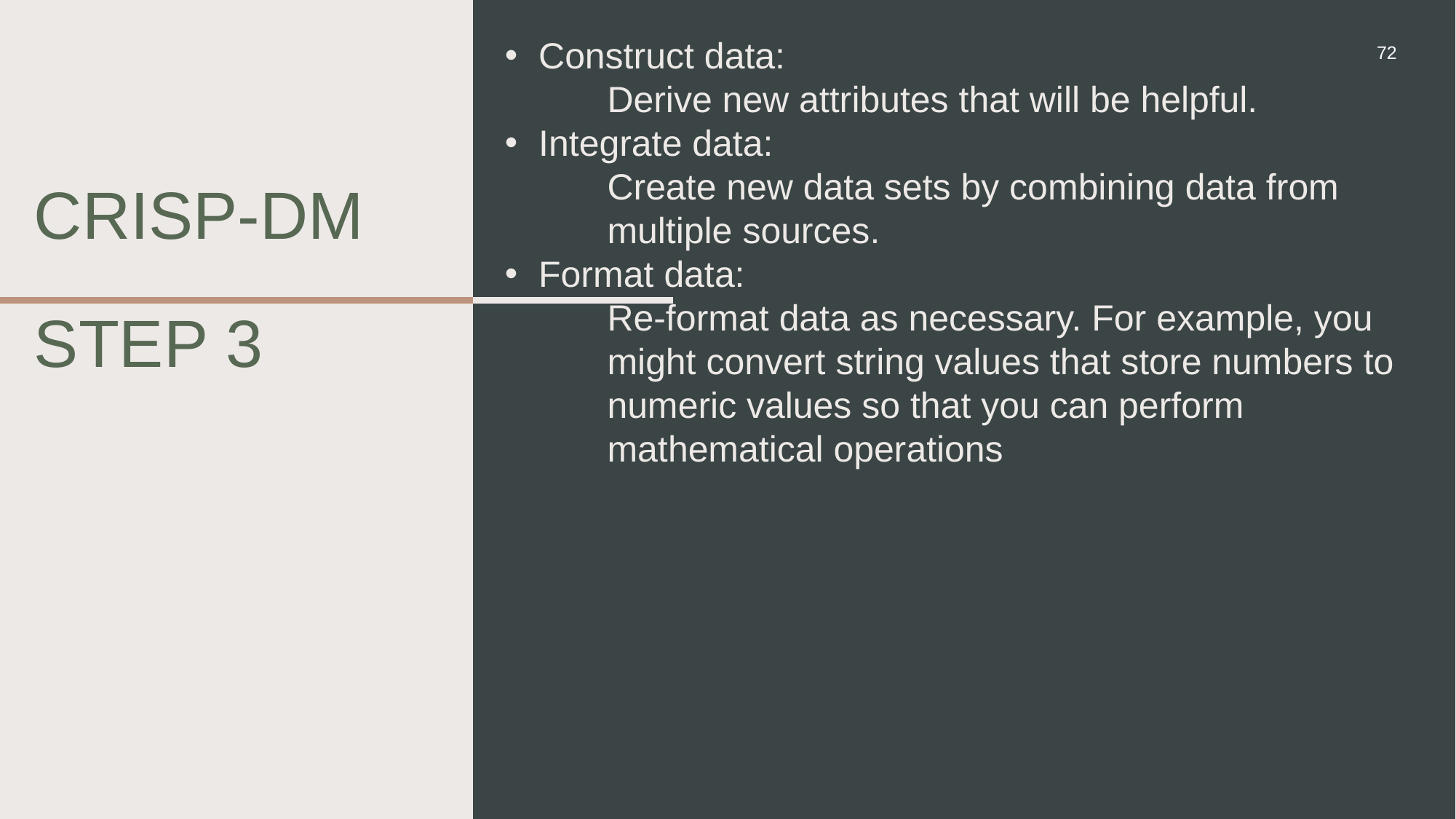

Construct data:
Derive new attributes that will be helpful.
Integrate data:
Create new data sets by combining data from multiple sources.
Format data:
Re-format data as necessary. For example, you might convert string values that store numbers to numeric values so that you can perform mathematical operations
72
CRISP-DM

Step 3